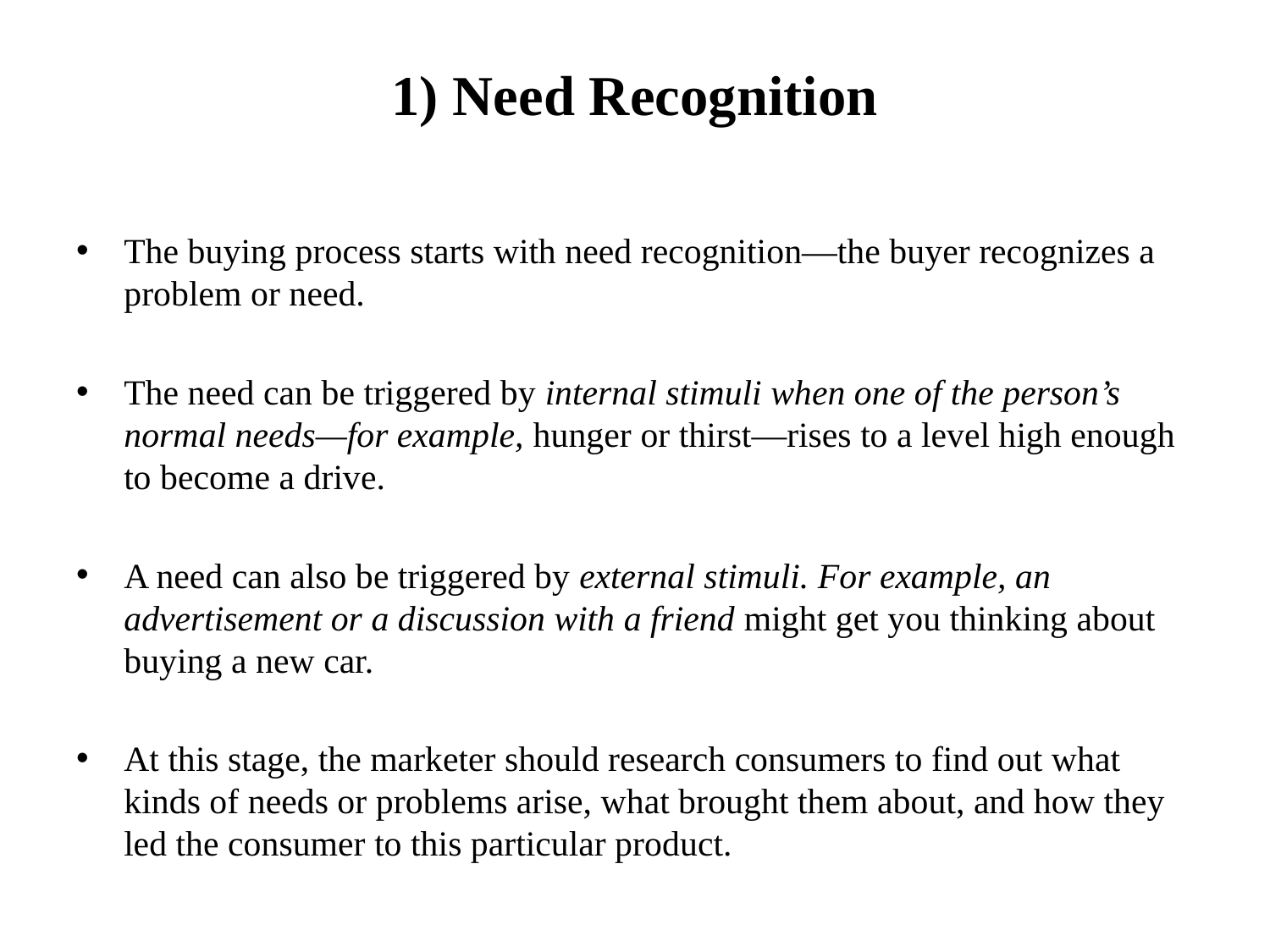

# 1) Need Recognition
The buying process starts with need recognition—the buyer recognizes a problem or need.

The need can be triggered by internal stimuli when one of the person’s normal needs—for example, hunger or thirst—rises to a level high enough to become a drive.

A need can also be triggered by external stimuli. For example, an advertisement or a discussion with a friend might get you thinking about buying a new car.

At this stage, the marketer should research consumers to find out what kinds of needs or problems arise, what brought them about, and how they led the consumer to this particular product.